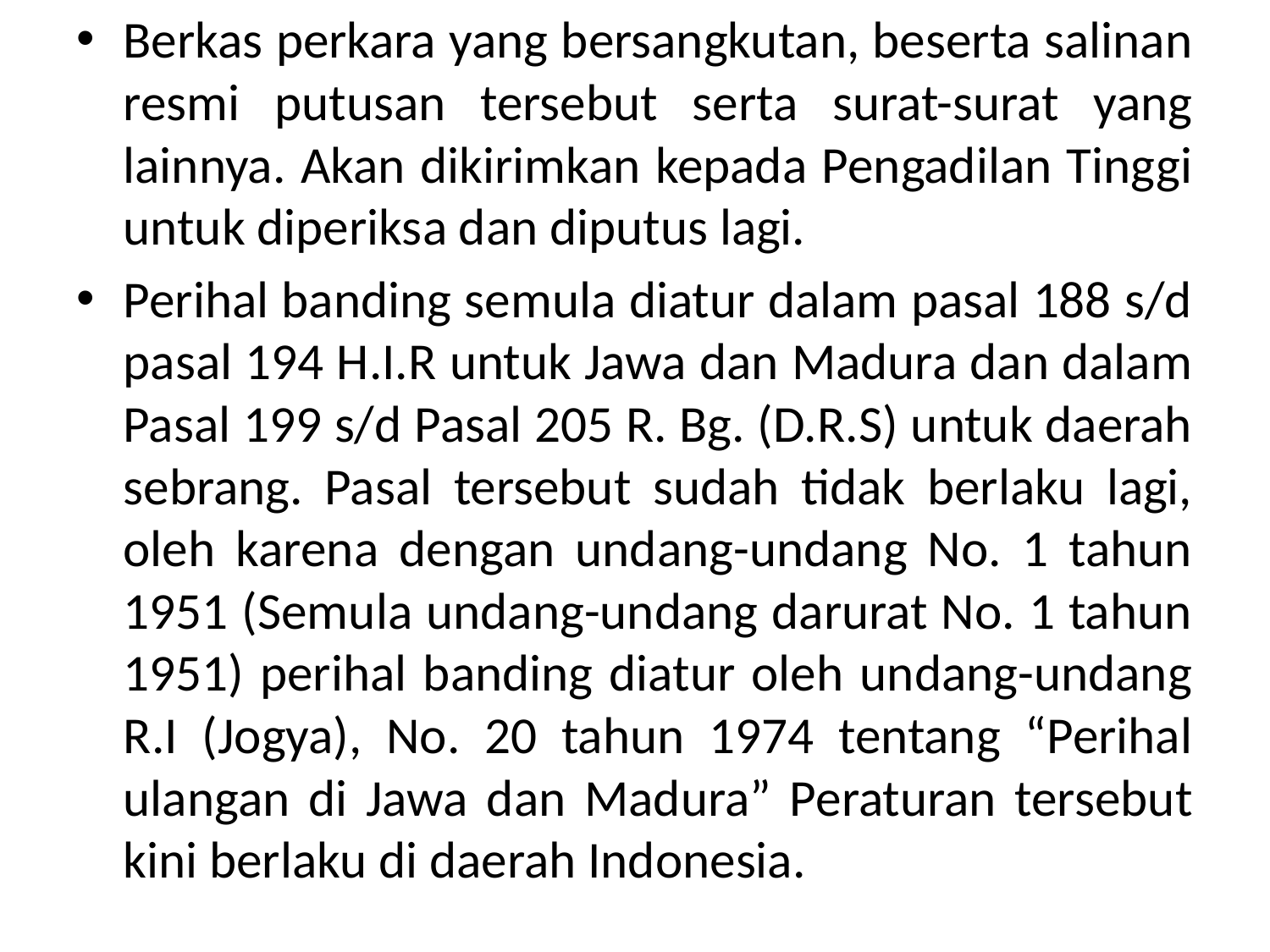

Berkas perkara yang bersangkutan, beserta salinan resmi putusan tersebut serta surat-surat yang lainnya. Akan dikirimkan kepada Pengadilan Tinggi untuk diperiksa dan diputus lagi.
Perihal banding semula diatur dalam pasal 188 s/d pasal 194 H.I.R untuk Jawa dan Madura dan dalam Pasal 199 s/d Pasal 205 R. Bg. (D.R.S) untuk daerah sebrang. Pasal tersebut sudah tidak berlaku lagi, oleh karena dengan undang-undang No. 1 tahun 1951 (Semula undang-undang darurat No. 1 tahun 1951) perihal banding diatur oleh undang-undang R.I (Jogya), No. 20 tahun 1974 tentang “Perihal ulangan di Jawa dan Madura” Peraturan tersebut kini berlaku di daerah Indonesia.